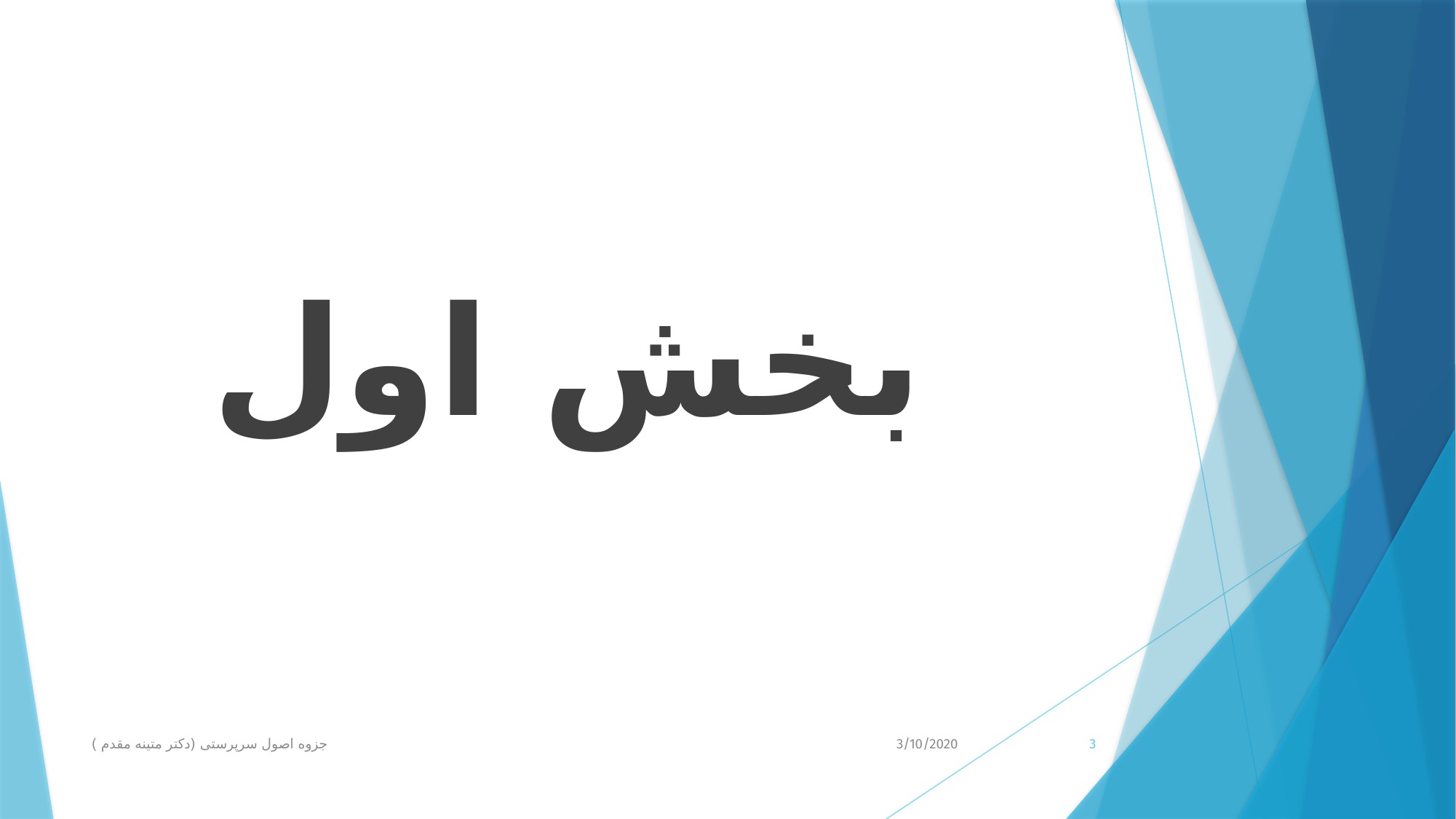

#
بخش اول
جزوه اصول سرپرستی (دکتر متینه مقدم )
3/10/2020
3